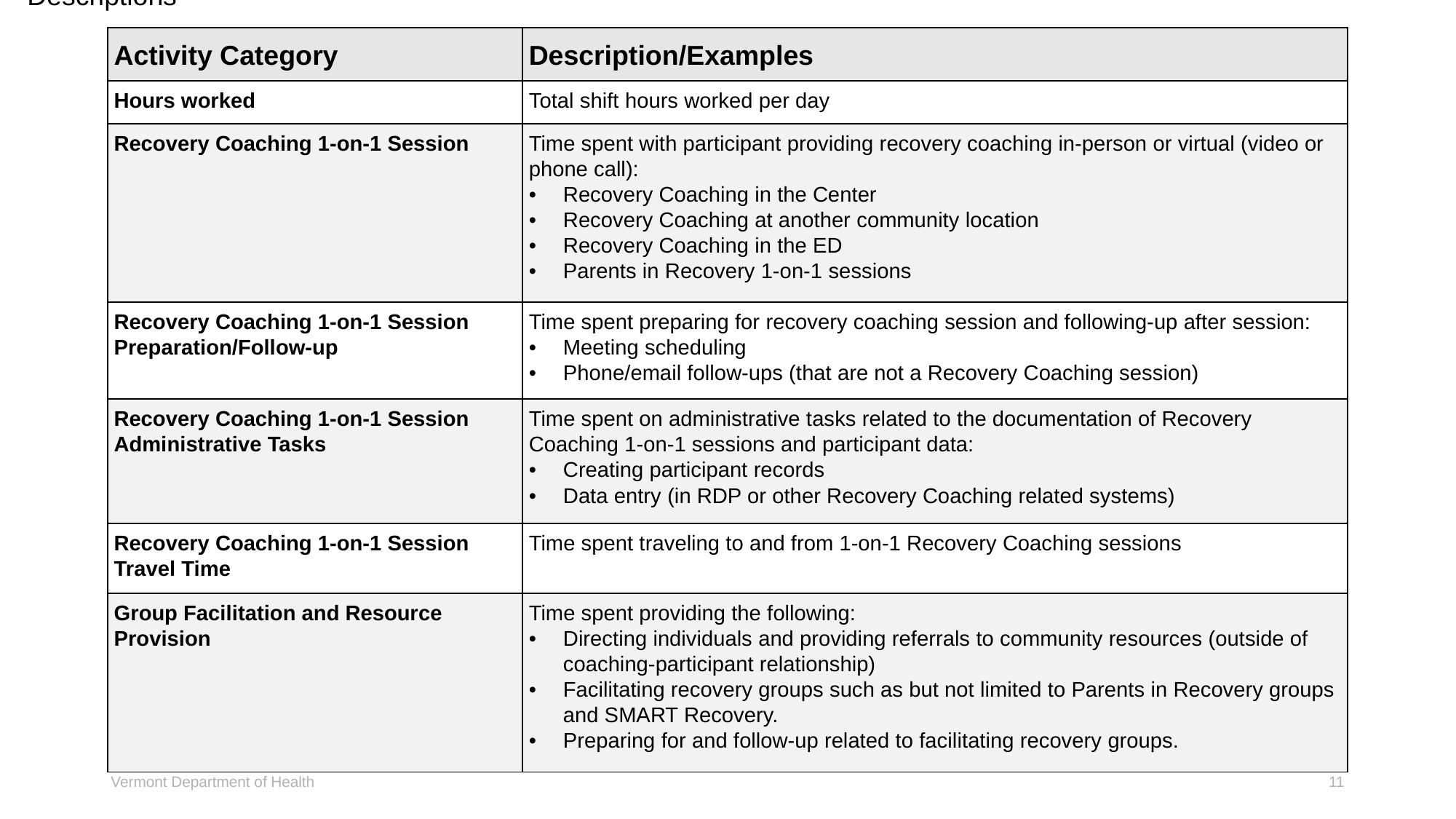

Time Study Activity Categories and Descriptions
| Activity Category | Description/Examples |
| --- | --- |
| Hours worked | Total shift hours worked per day |
| Recovery Coaching 1-on-1 Session | Time spent with participant providing recovery coaching in-person or virtual (video or phone call): Recovery Coaching in the Center Recovery Coaching at another community location Recovery Coaching in the ED Parents in Recovery 1-on-1 sessions |
| Recovery Coaching 1-on-1 Session Preparation/Follow-up | Time spent preparing for recovery coaching session and following-up after session: Meeting scheduling Phone/email follow-ups (that are not a Recovery Coaching session) |
| Recovery Coaching 1-on-1 Session Administrative Tasks | Time spent on administrative tasks related to the documentation of Recovery Coaching 1-on-1 sessions and participant data: Creating participant records Data entry (in RDP or other Recovery Coaching related systems) |
| Recovery Coaching 1-on-1 Session Travel Time | Time spent traveling to and from 1-on-1 Recovery Coaching sessions |
| Group Facilitation and Resource Provision | Time spent providing the following: Directing individuals and providing referrals to community resources (outside of coaching-participant relationship) Facilitating recovery groups such as but not limited to Parents in Recovery groups and SMART Recovery. Preparing for and follow-up related to facilitating recovery groups. |
Vermont Department of Health
11